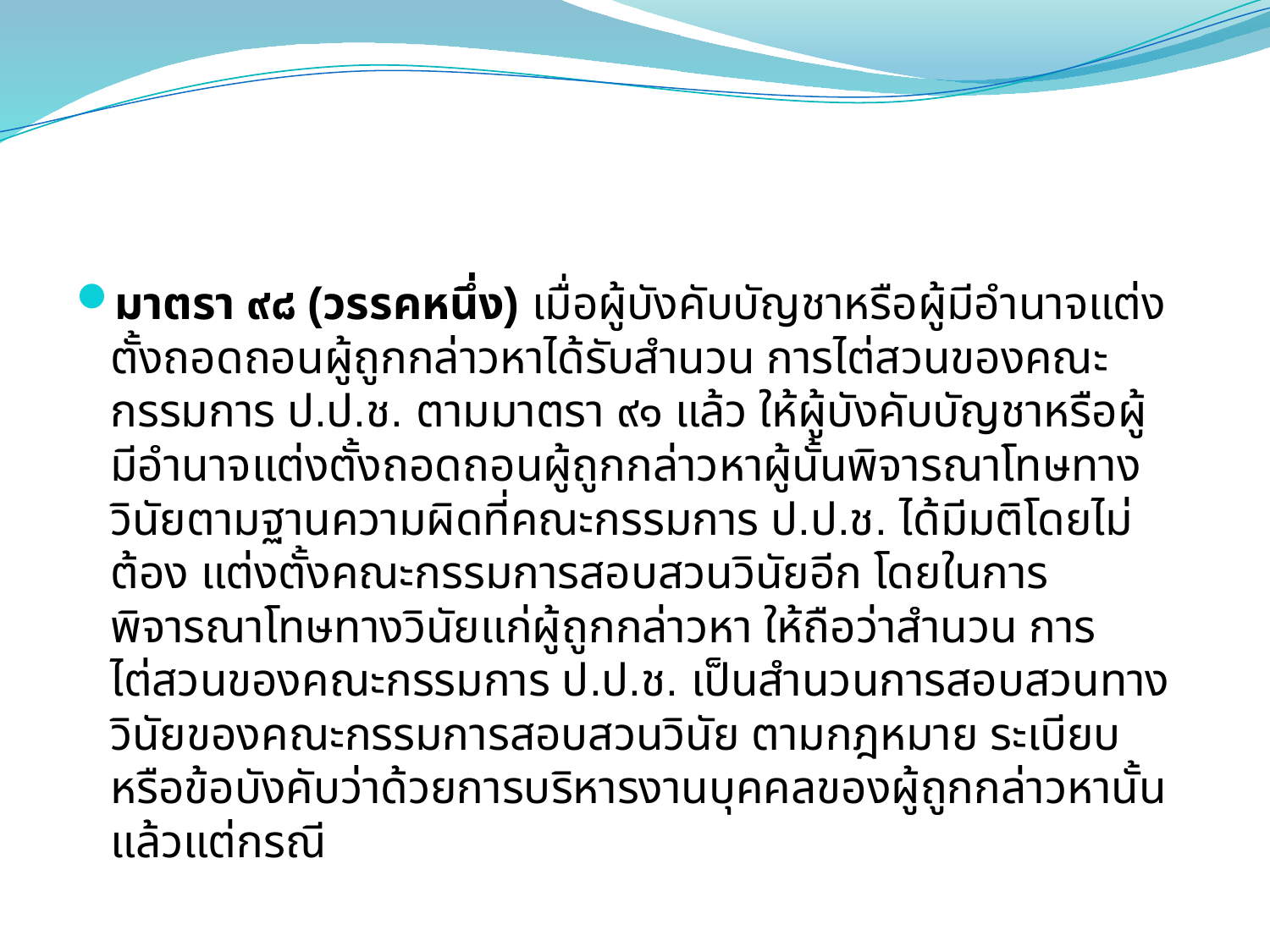

#
มาตรา ๙๘ (วรรคหนึ่ง) เมื่อผู้บังคับบัญชาหรือผู้มีอํานาจแต่งตั้งถอดถอนผู้ถูกกล่าวหาได้รับสํานวน การไต่สวนของคณะกรรมการ ป.ป.ช. ตามมาตรา ๙๑ แล้ว ให้ผู้บังคับบัญชาหรือผู้มีอํานาจแต่งตั้งถอดถอนผู้ถูกกล่าวหาผู้นั้นพิจารณาโทษทางวินัยตามฐานความผิดที่คณะกรรมการ ป.ป.ช. ได้มีมติโดยไม่ต้อง แต่งตั้งคณะกรรมการสอบสวนวินัยอีก โดยในการพิจารณาโทษทางวินัยแก่ผู้ถูกกล่าวหา ให้ถือว่าสํานวน การไต่สวนของคณะกรรมการ ป.ป.ช. เป็นสํานวนการสอบสวนทางวินัยของคณะกรรมการสอบสวนวินัย ตามกฎหมาย ระเบียบ หรือข้อบังคับว่าด้วยการบริหารงานบุคคลของผู้ถูกกล่าวหานั้น แล้วแต่กรณี